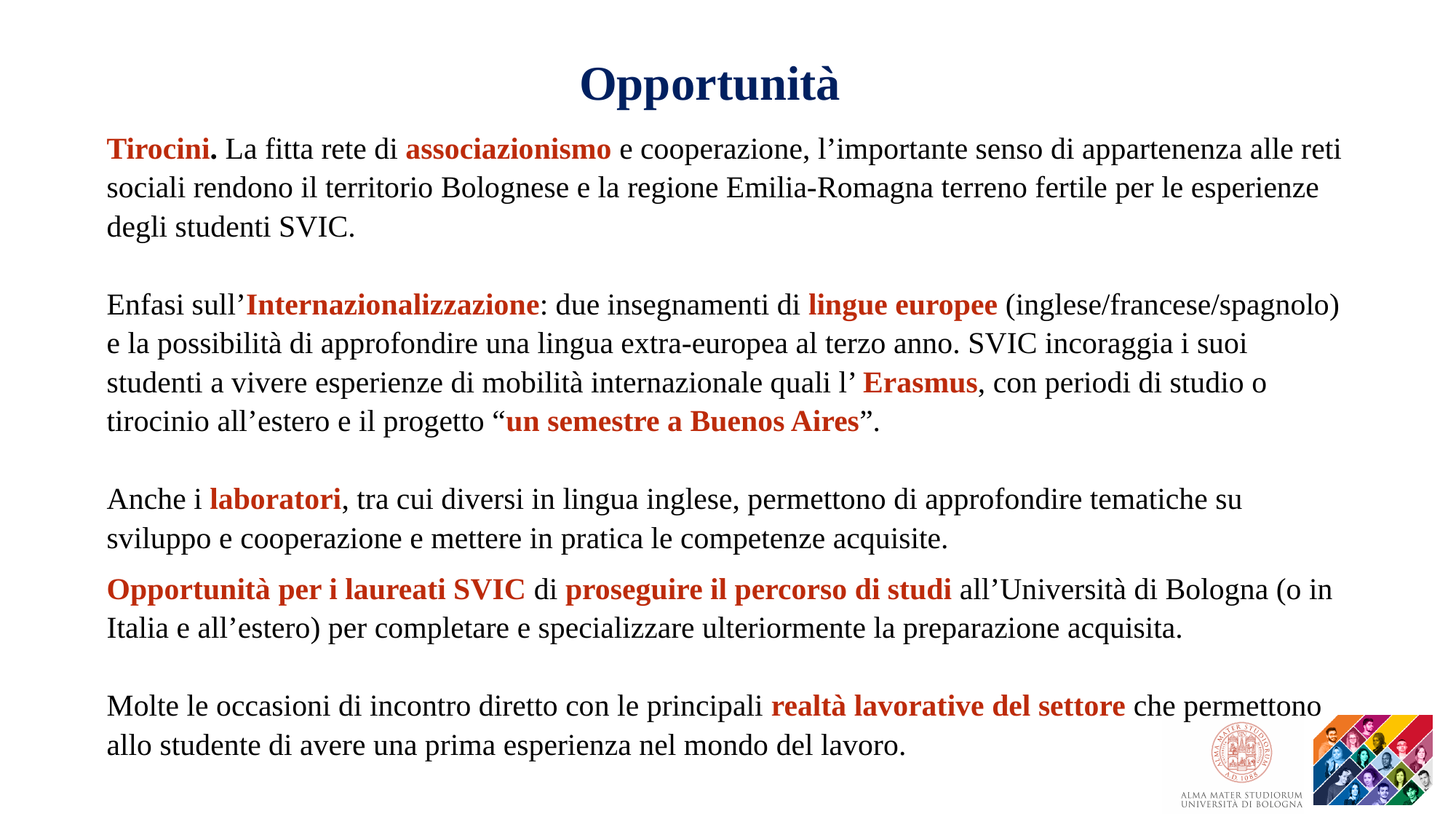

Opportunità
Tirocini. La fitta rete di associazionismo e cooperazione, l’importante senso di appartenenza alle reti sociali rendono il territorio Bolognese e la regione Emilia-Romagna terreno fertile per le esperienze degli studenti SVIC.

Enfasi sull’Internazionalizzazione: due insegnamenti di lingue europee (inglese/francese/spagnolo) e la possibilità di approfondire una lingua extra-europea al terzo anno. SVIC incoraggia i suoi studenti a vivere esperienze di mobilità internazionale quali l’ Erasmus, con periodi di studio o tirocinio all’estero e il progetto “un semestre a Buenos Aires”.

Anche i laboratori, tra cui diversi in lingua inglese, permettono di approfondire tematiche su sviluppo e cooperazione e mettere in pratica le competenze acquisite.
Opportunità per i laureati SVIC di proseguire il percorso di studi all’Università di Bologna (o in Italia e all’estero) per completare e specializzare ulteriormente la preparazione acquisita.

Molte le occasioni di incontro diretto con le principali realtà lavorative del settore che permettono allo studente di avere una prima esperienza nel mondo del lavoro.